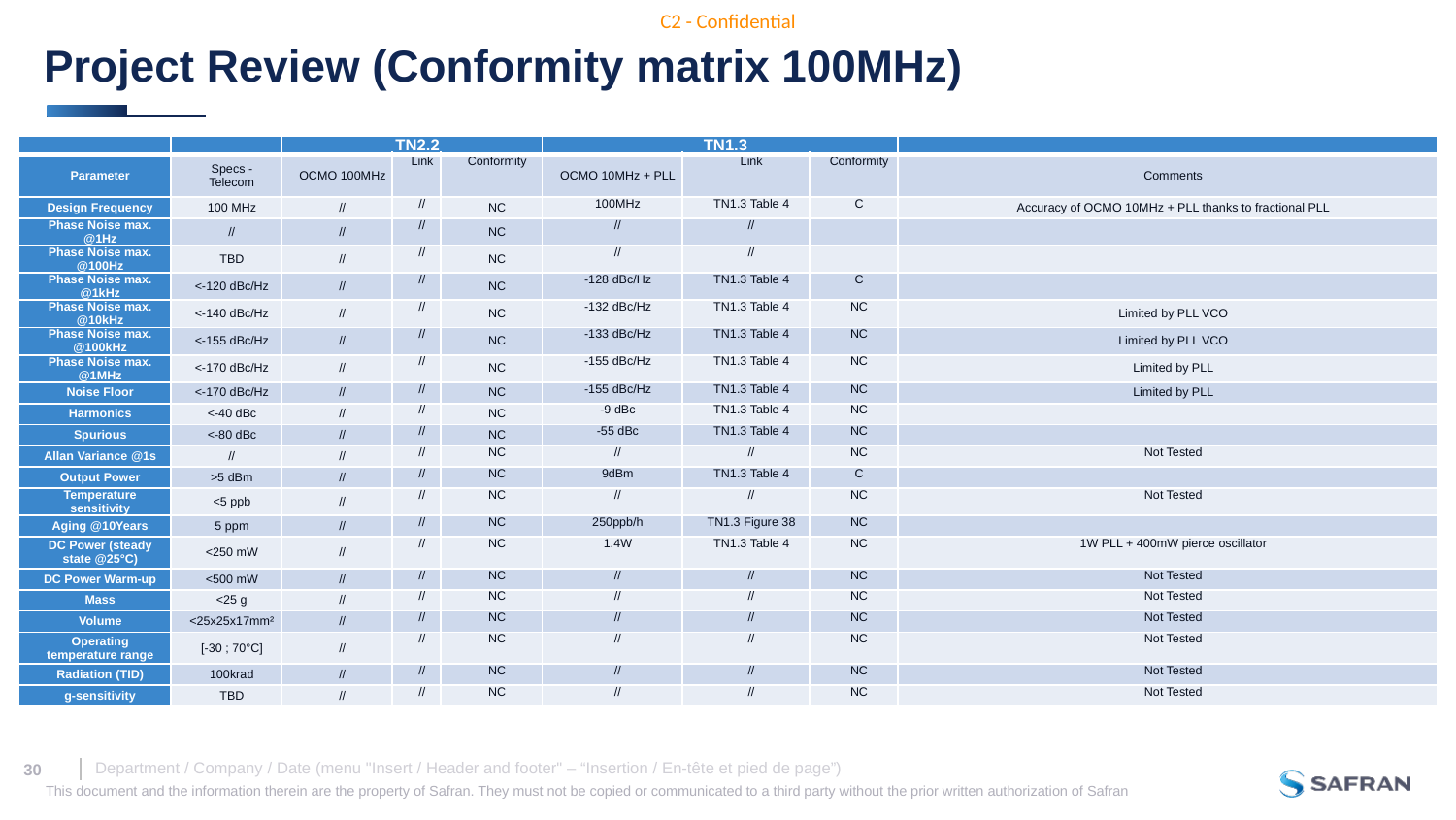

# Project Review (Conformity matrix 100MHz)
|  |  | TN2.2 |  |  | TN1.3 |  |  |  |
| --- | --- | --- | --- | --- | --- | --- | --- | --- |
| Parameter | Specs - Telecom | OCMO 100MHz | Link | Conformity | OCMO 10MHz + PLL | Link | Conformity | Comments |
| Design Frequency | 100 MHz | // | // | NC | 100MHz | TN1.3 Table 4 | C | Accuracy of OCMO 10MHz + PLL thanks to fractional PLL |
| Phase Noise max. @1Hz | // | // | // | NC | // | // |  |  |
| Phase Noise max. @100Hz | TBD | // | // | NC | // | // |  |  |
| Phase Noise max. @1kHz | <-120 dBc/Hz | // | // | NC | -128 dBc/Hz | TN1.3 Table 4 | C |  |
| Phase Noise max. @10kHz | <-140 dBc/Hz | // | // | NC | -132 dBc/Hz | TN1.3 Table 4 | NC | Limited by PLL VCO |
| Phase Noise max. @100kHz | <-155 dBc/Hz | // | // | NC | -133 dBc/Hz | TN1.3 Table 4 | NC | Limited by PLL VCO |
| Phase Noise max. @1MHz | <-170 dBc/Hz | // | // | NC | -155 dBc/Hz | TN1.3 Table 4 | NC | Limited by PLL |
| Noise Floor | <-170 dBc/Hz | // | // | NC | -155 dBc/Hz | TN1.3 Table 4 | NC | Limited by PLL |
| Harmonics | <-40 dBc | // | // | NC | -9 dBc | TN1.3 Table 4 | NC |  |
| Spurious | <-80 dBc | // | // | NC | -55 dBc | TN1.3 Table 4 | NC |  |
| Allan Variance @1s | // | // | // | NC | // | // | NC | Not Tested |
| Output Power | >5 dBm | // | // | NC | 9dBm | TN1.3 Table 4 | C |  |
| Temperature sensitivity | <5 ppb | // | // | NC | // | // | NC | Not Tested |
| Aging @10Years | 5 ppm | // | // | NC | 250ppb/h | TN1.3 Figure 38 | NC |  |
| DC Power (steady state @25°C) | <250 mW | // | // | NC | 1.4W | TN1.3 Table 4 | NC | 1W PLL + 400mW pierce oscillator |
| DC Power Warm-up | <500 mW | // | // | NC | // | // | NC | Not Tested |
| Mass | <25 g | // | // | NC | // | // | NC | Not Tested |
| Volume | <25x25x17mm² | // | // | NC | // | // | NC | Not Tested |
| Operating temperature range | [-30 ; 70°C] | // | // | NC | // | // | NC | Not Tested |
| Radiation (TID) | 100krad | // | // | NC | // | // | NC | Not Tested |
| g-sensitivity | TBD | // | // | NC | // | // | NC | Not Tested |
Department / Company / Date (menu "Insert / Header and footer" – “Insertion / En-tête et pied de page”)